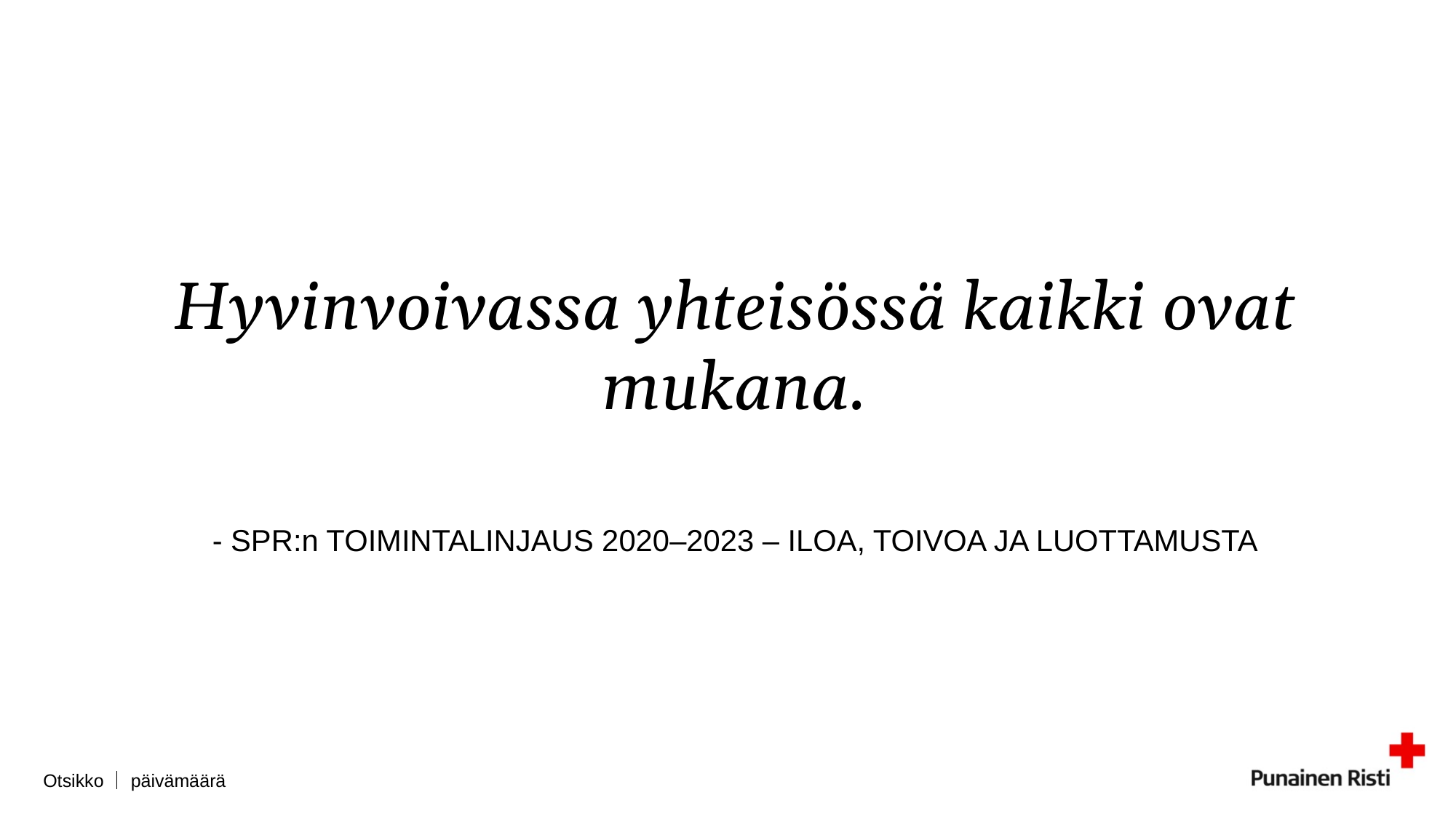

# Hyvinvoivassa yhteisössä kaikki ovat mukana. - SPR:n TOIMINTALINJAUS 2020–2023 – ILOA, TOIVOA JA LUOTTAMUSTA